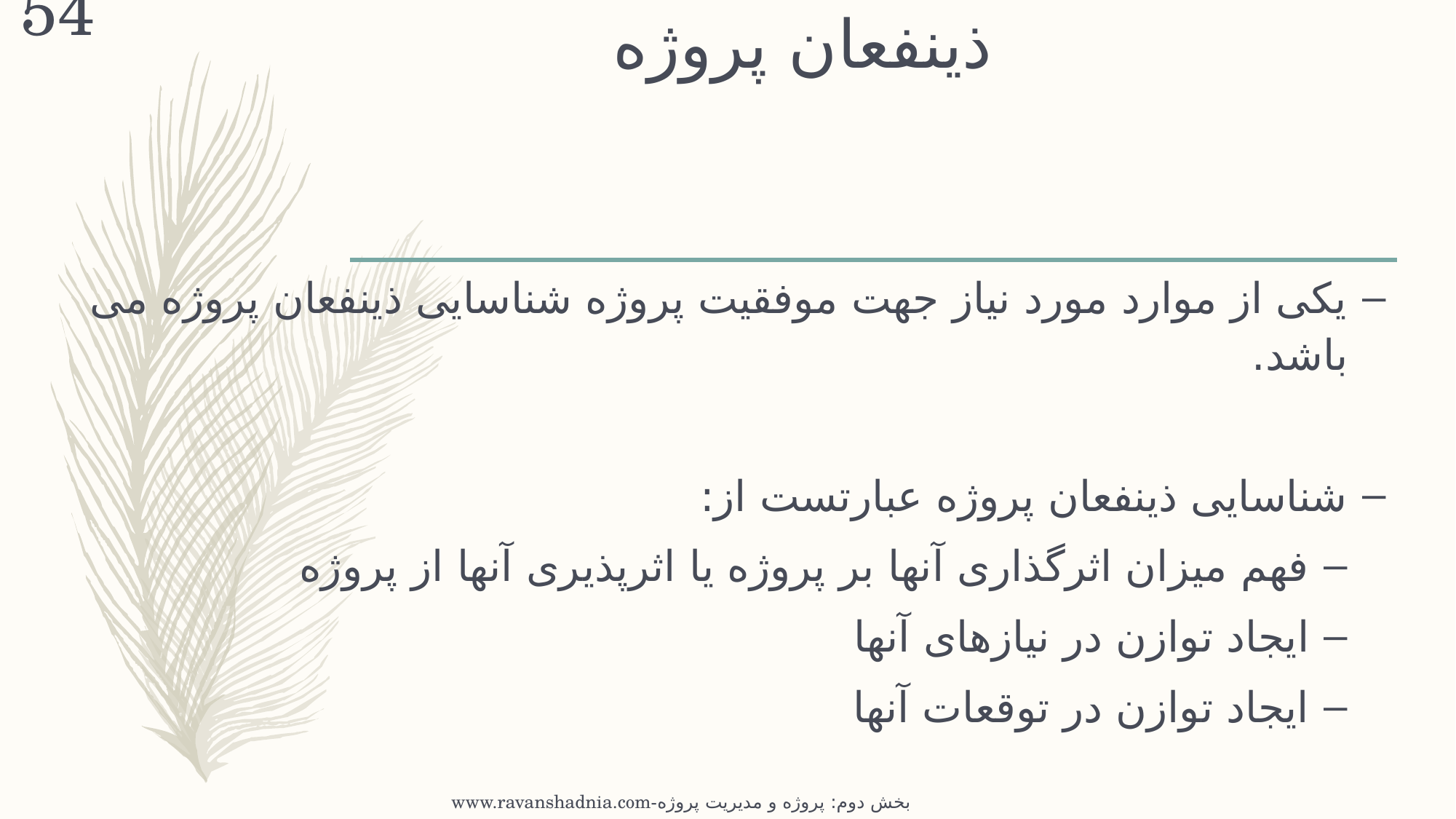

54
# ذینفعان پروژه
یکی از موارد مورد نیاز جهت موفقیت پروژه شناسایی ذینفعان پروژه می باشد.

شناسایی ذینفعان پروژه عبارتست از:
فهم میزان اثرگذاری آنها بر پروژه یا اثرپذیری آنها از پروژه
ایجاد توازن در نیازهای آنها
ایجاد توازن در توقعات آنها

www.ravanshadnia.com-بخش دوم: پروژه و مدیریت پروژه